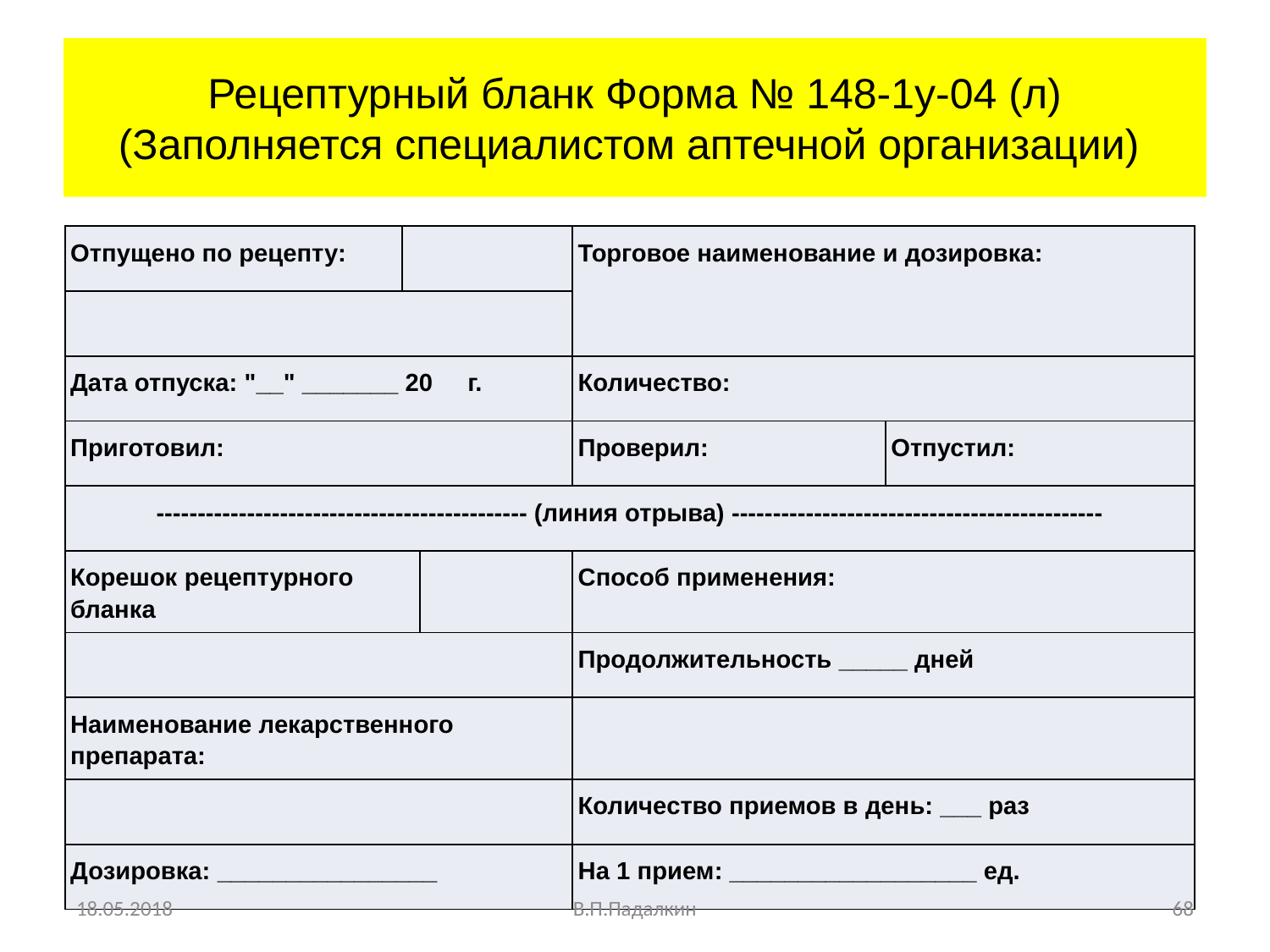

# Рецептурный бланк Форма № 148-1у-04 (л) (Заполняется специалистом аптечной организации)
| Отпущено по рецепту: |  |  | Торговое наименование и дозировка: |  |
| --- | --- | --- | --- | --- |
|  |  |  |  |  |
| Дата отпуска: "\_\_" \_\_\_\_\_\_\_ 20 г. |  |  | Количество: |  |
| Приготовил: |  |  | Проверил: | Отпустил: |
| --------------------------------------------- (линия отрыва) --------------------------------------------- |  |  |  |  |
| Корешок рецептурного бланка |  |  | Способ применения: |  |
|  |  |  | Продолжительность \_\_\_\_\_ дней |  |
| Наименование лекарственного препарата: |  |  |  |  |
|  |  |  | Количество приемов в день: \_\_\_ раз |  |
| Дозировка: \_\_\_\_\_\_\_\_\_\_\_\_\_\_\_\_ |  |  | На 1 прием: \_\_\_\_\_\_\_\_\_\_\_\_\_\_\_\_\_\_ ед. |  |
18.05.2018
В.П.Падалкин
68